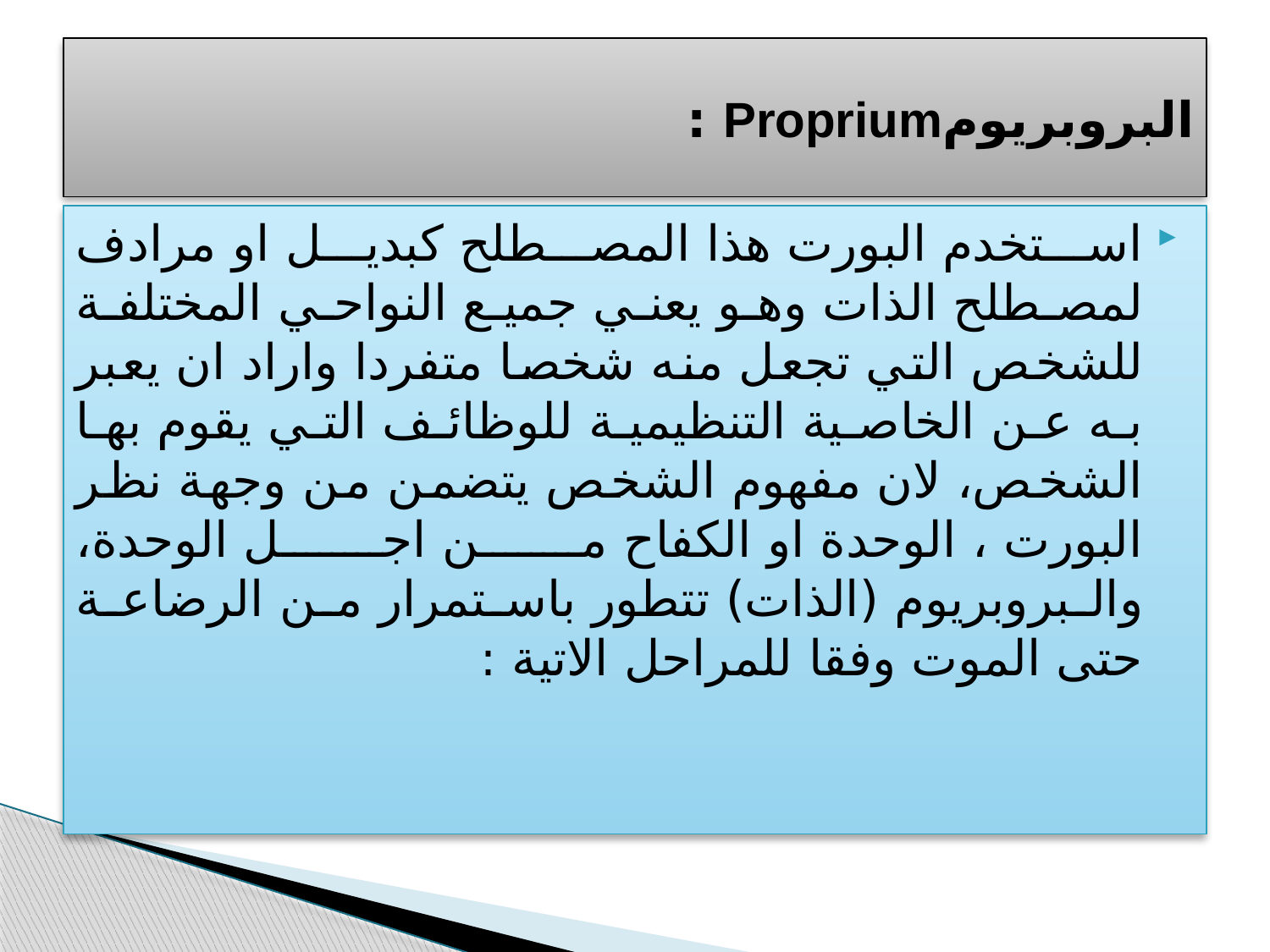

# البروبريومProprium :
استخدم البورت هذا المصطلح كبديل او مرادف لمصطلح الذات وهو يعني جميع النواحي المختلفة للشخص التي تجعل منه شخصا متفردا واراد ان يعبر به عن الخاصية التنظيمية للوظائف التي يقوم بها الشخص، لان مفهوم الشخص يتضمن من وجهة نظر البورت ، الوحدة او الكفاح من اجل الوحدة، والبروبريوم (الذات) تتطور باستمرار من الرضاعة حتى الموت وفقا للمراحل الاتية :